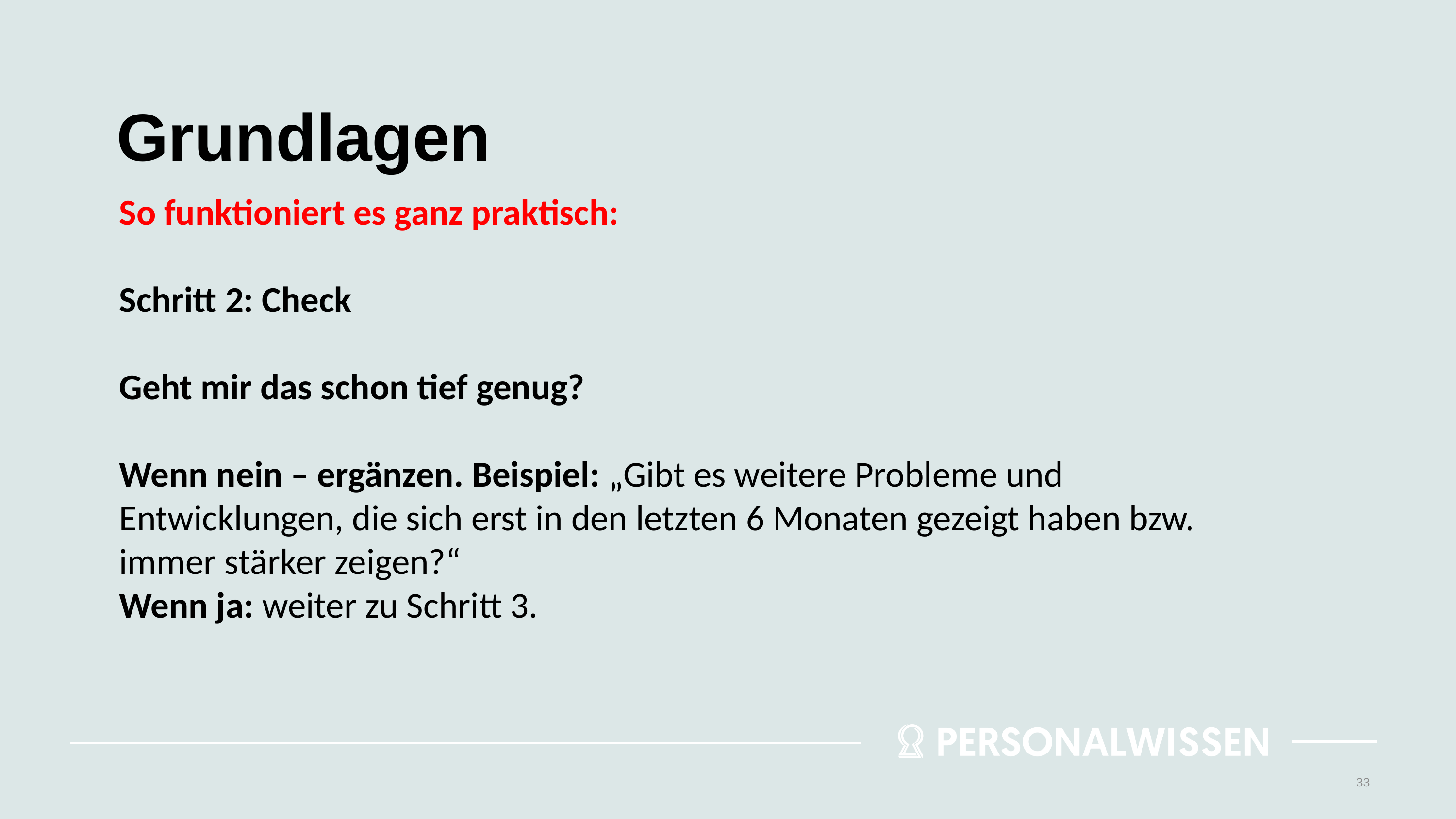

# Grundlagen
So funktioniert es ganz praktisch:

Schritt 2: Check

Geht mir das schon tief genug?

Wenn nein – ergänzen. Beispiel: „Gibt es weitere Probleme und Entwicklungen, die sich erst in den letzten 6 Monaten gezeigt haben bzw. immer stärker zeigen?“
Wenn ja: weiter zu Schritt 3.

33